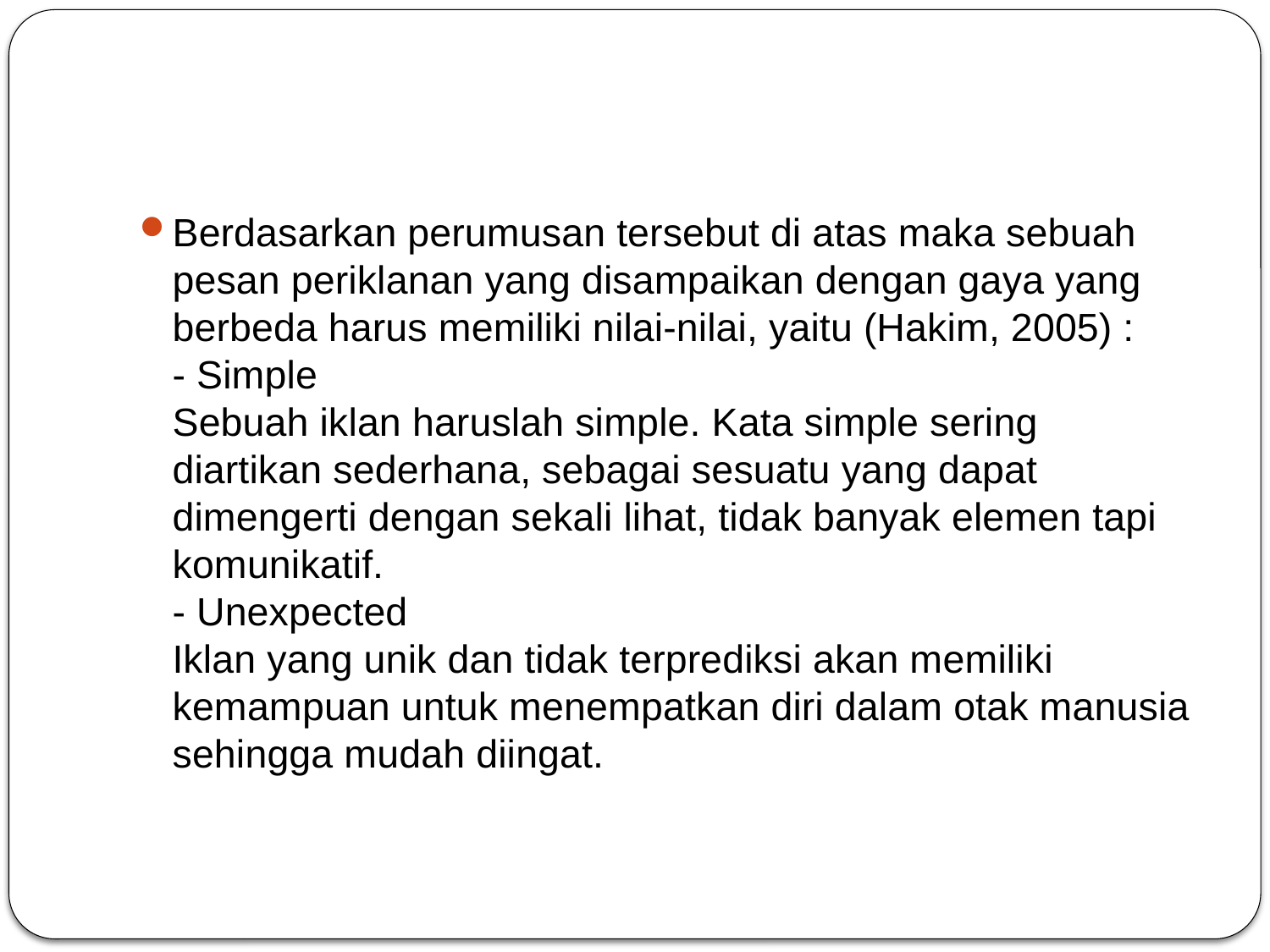

#
Berdasarkan perumusan tersebut di atas maka sebuah pesan periklanan yang disampaikan dengan gaya yang berbeda harus memiliki nilai-nilai, yaitu (Hakim, 2005) :
- Simple
Sebuah iklan haruslah simple. Kata simple sering diartikan sederhana, sebagai sesuatu yang dapat dimengerti dengan sekali lihat, tidak banyak elemen tapi komunikatif.
- Unexpected
Iklan yang unik dan tidak terprediksi akan memiliki kemampuan untuk menempatkan diri dalam otak manusia sehingga mudah diingat.